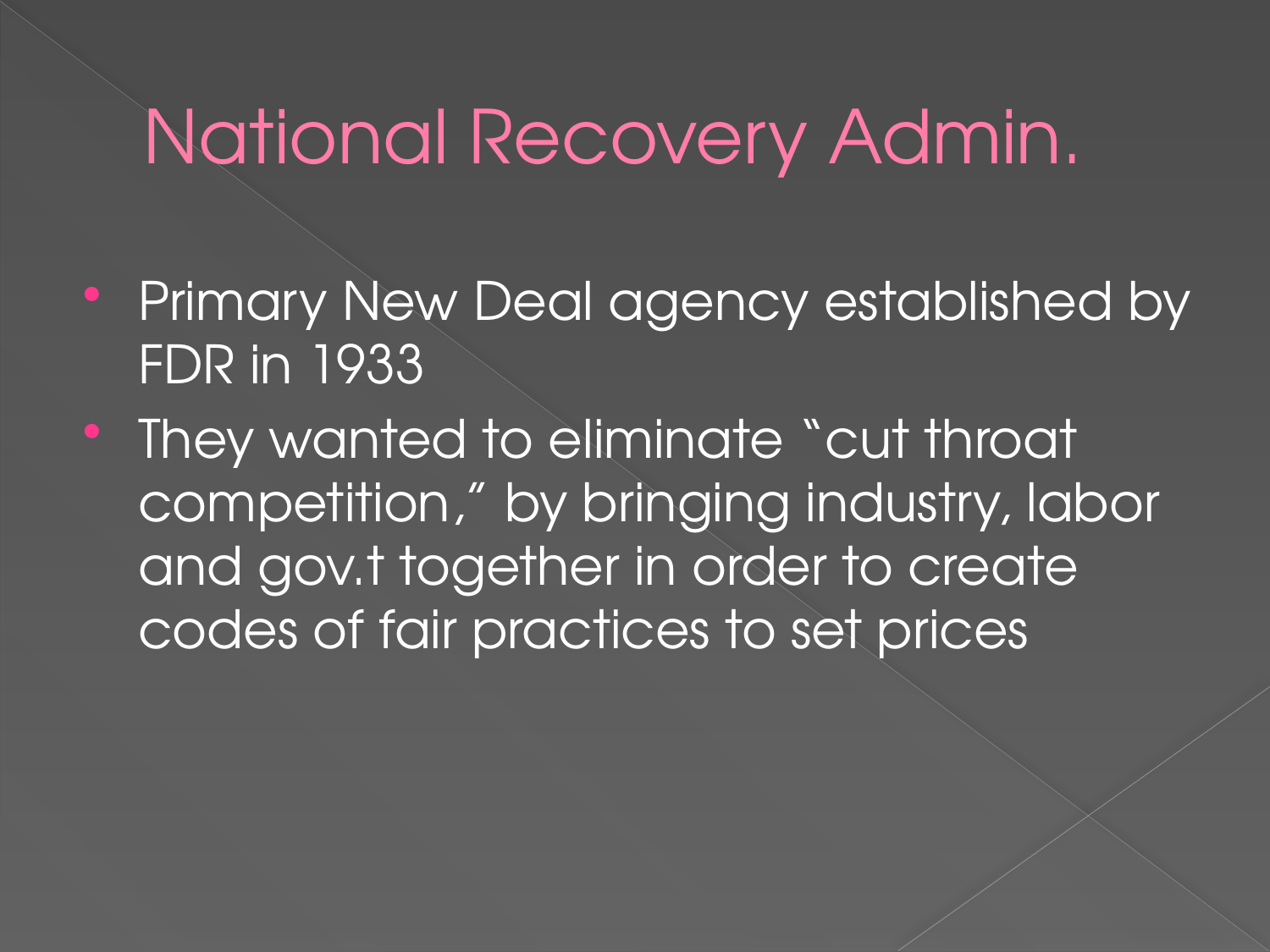

# National Recovery Admin.
Primary New Deal agency established by FDR in 1933
They wanted to eliminate “cut throat competition,” by bringing industry, labor and gov.t together in order to create codes of fair practices to set prices